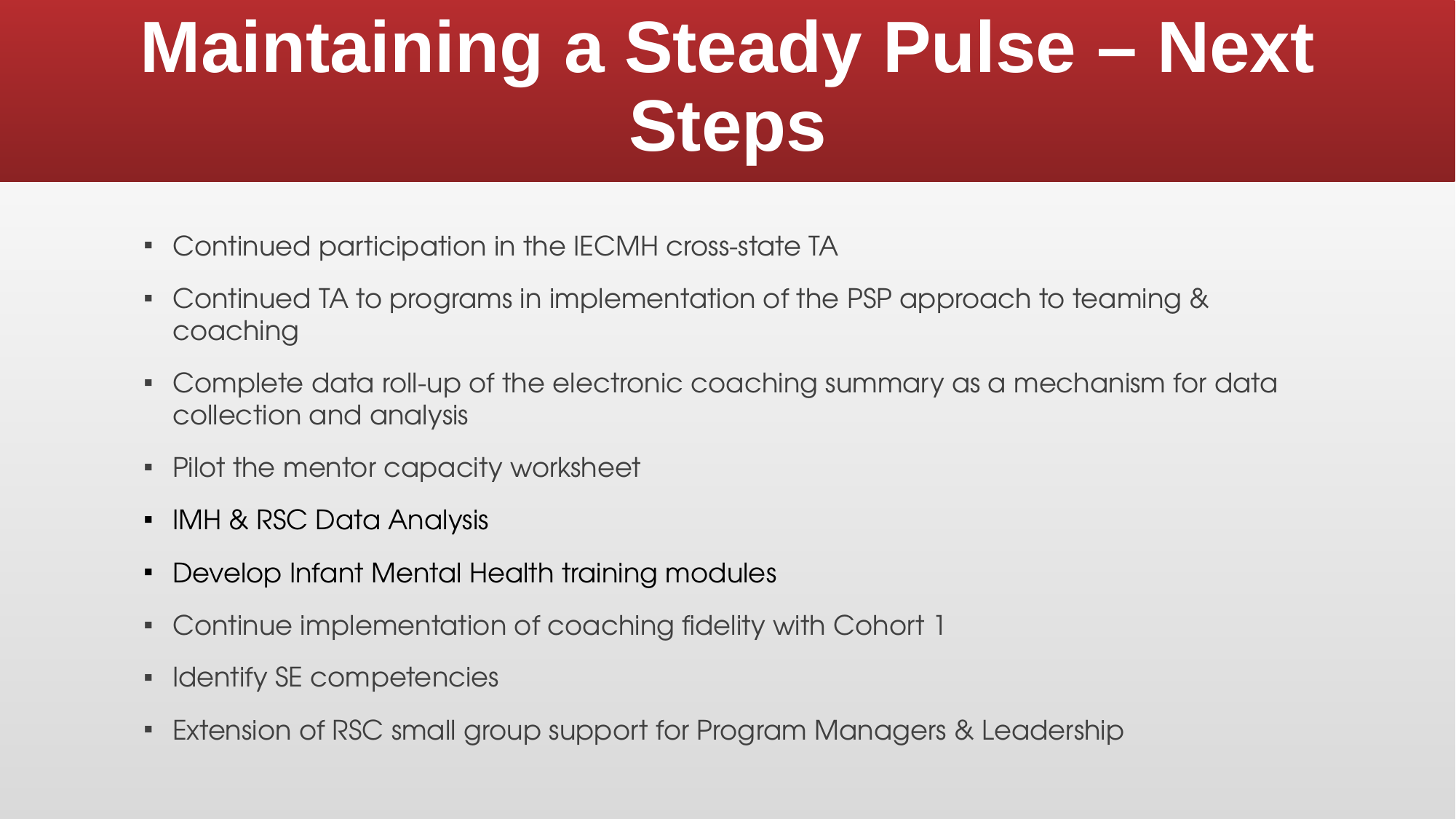

# Maintaining a Steady Pulse – Next Steps
Continued participation in the IECMH cross-state TA
Continued TA to programs in implementation of the PSP approach to teaming & coaching
Complete data roll-up of the electronic coaching summary as a mechanism for data collection and analysis
Pilot the mentor capacity worksheet
IMH & RSC Data Analysis
Develop Infant Mental Health training modules
Continue implementation of coaching fidelity with Cohort 1
Identify SE competencies
Extension of RSC small group support for Program Managers & Leadership